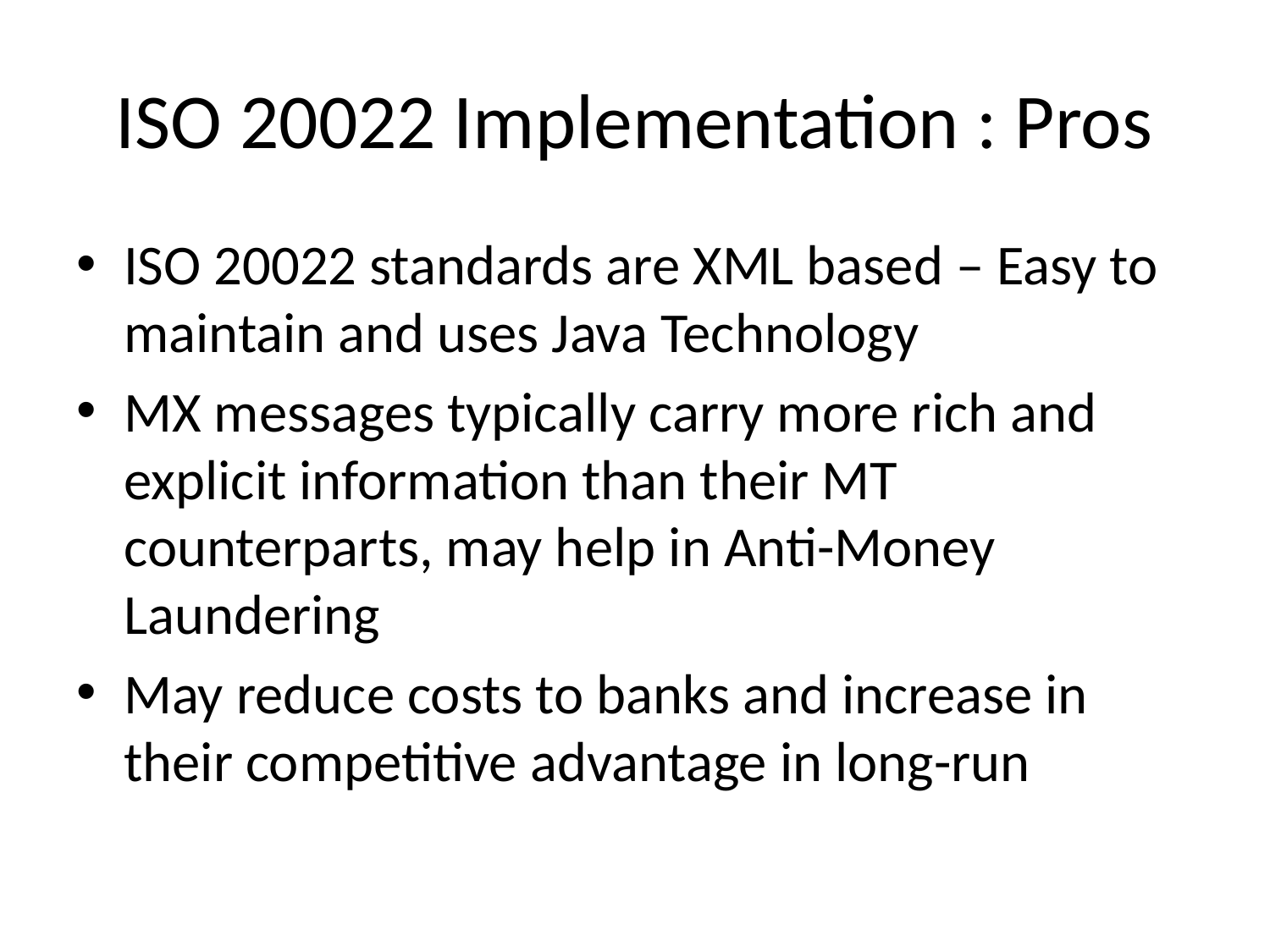

# ISO 20022 Implementation : Pros
ISO 20022 standards are XML based – Easy to maintain and uses Java Technology
MX messages typically carry more rich and explicit information than their MT counterparts, may help in Anti-Money Laundering
May reduce costs to banks and increase in their competitive advantage in long-run